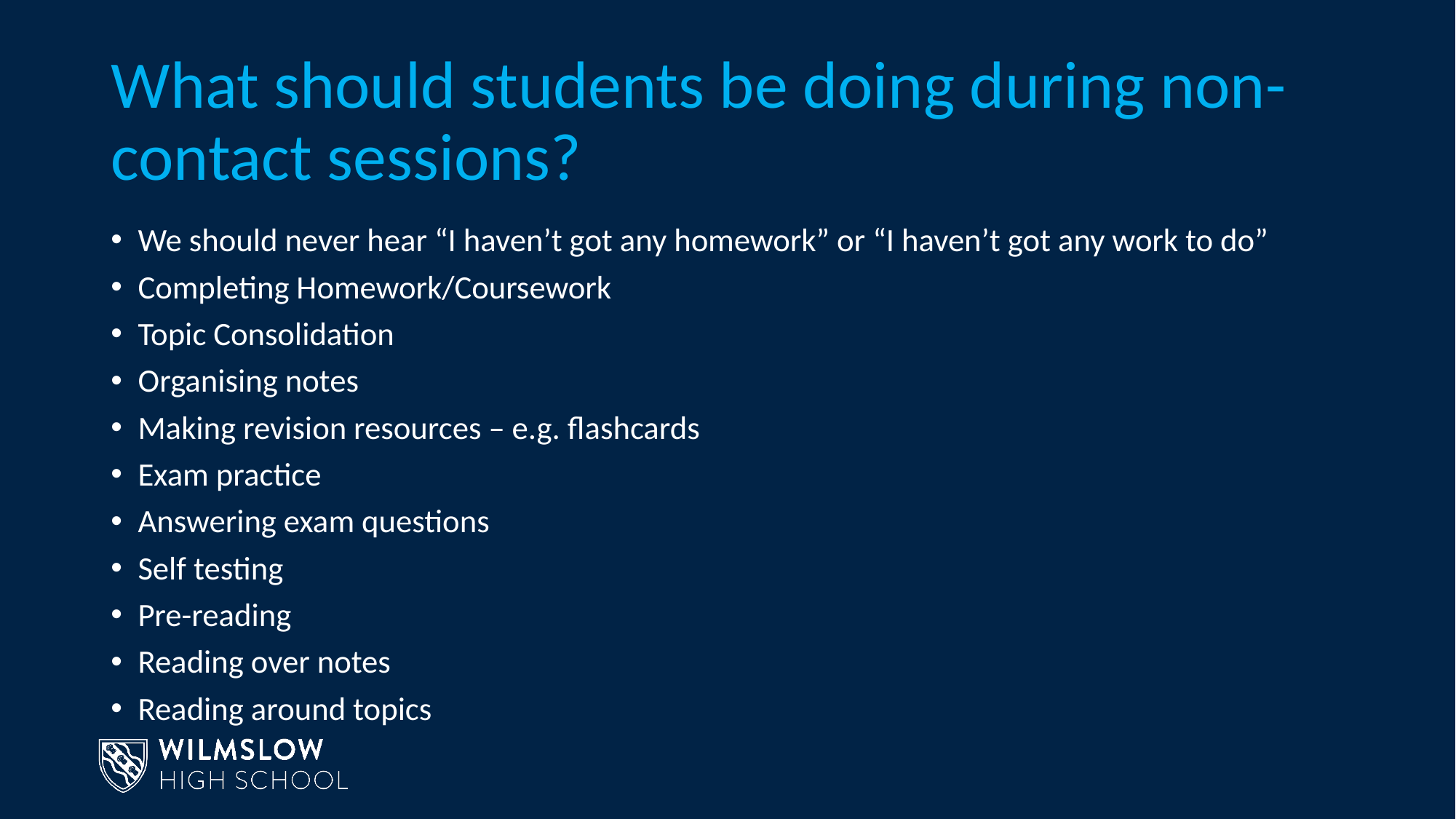

# What should students be doing during non-contact sessions?
We should never hear “I haven’t got any homework” or “I haven’t got any work to do”
Completing Homework/Coursework
Topic Consolidation
Organising notes
Making revision resources – e.g. flashcards
Exam practice
Answering exam questions
Self testing
Pre-reading
Reading over notes
Reading around topics